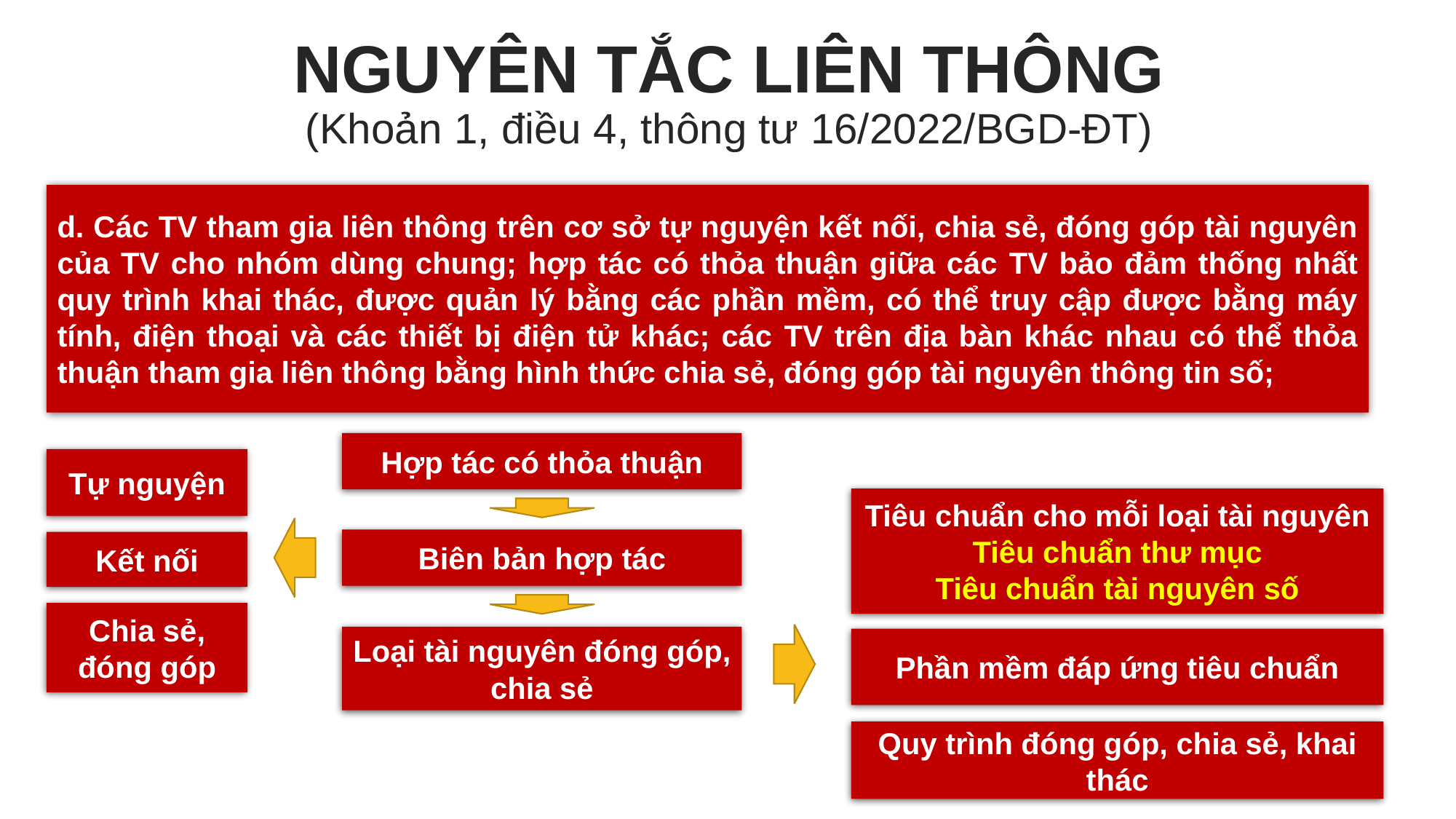

NGUYÊN TẮC LIÊN THÔNG
(Khoản 1, điều 4, thông tư 16/2022/BGD-ĐT)
d. Các TV tham gia liên thông trên cơ sở tự nguyện kết nối, chia sẻ, đóng góp tài nguyên của TV cho nhóm dùng chung; hợp tác có thỏa thuận giữa các TV bảo đảm thống nhất quy trình khai thác, được quản lý bằng các phần mềm, có thể truy cập được bằng máy tính, điện thoại và các thiết bị điện tử khác; các TV trên địa bàn khác nhau có thể thỏa thuận tham gia liên thông bằng hình thức chia sẻ, đóng góp tài nguyên thông tin số;
Hợp tác có thỏa thuận
Tự nguyện
Tiêu chuẩn cho mỗi loại tài nguyên
Tiêu chuẩn thư mục
Tiêu chuẩn tài nguyên số

Biên bản hợp tác
Kết nối

Chia sẻ, đóng góp

Loại tài nguyên đóng góp, chia sẻ
Phần mềm đáp ứng tiêu chuẩn
Quy trình đóng góp, chia sẻ, khai thác